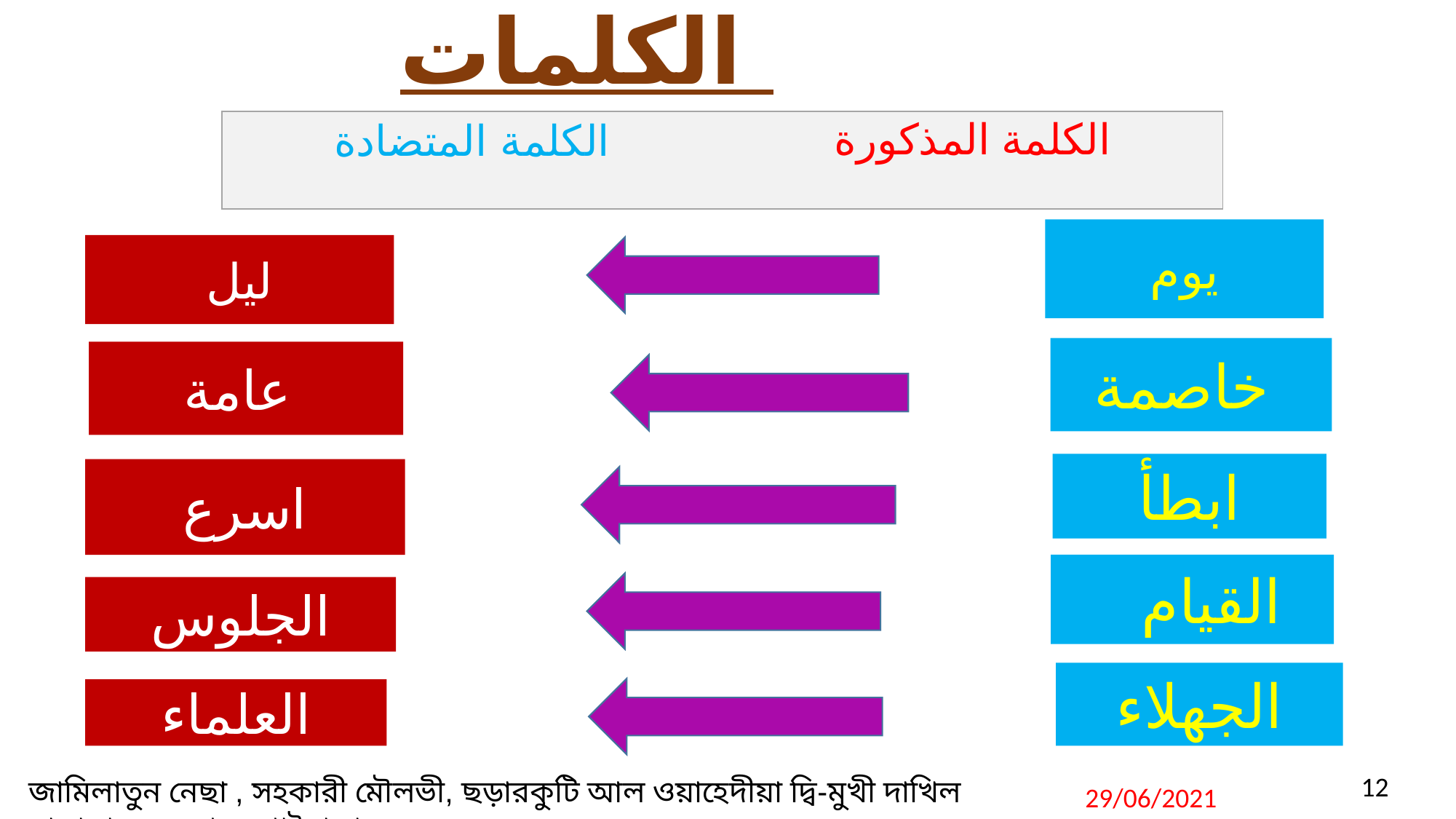

الكلمات المتضادة
| الكلمة المتضادة | الكلمة المذكورة |
| --- | --- |
يوم
ليل

خاصمة
عامة

 ابطأ
اسرع

  القيام

الجلوس
الجهلاء

العلماء
12
জামিলাতুন নেছা , সহকারী মৌলভী, ছড়ারকুটি আল ওয়াহেদীয়া ‍দ্বি-মুখী দাখিল মাদ্রাসা, সুন্দরগঞ্জ, গাইবান্ধা।
29/06/2021